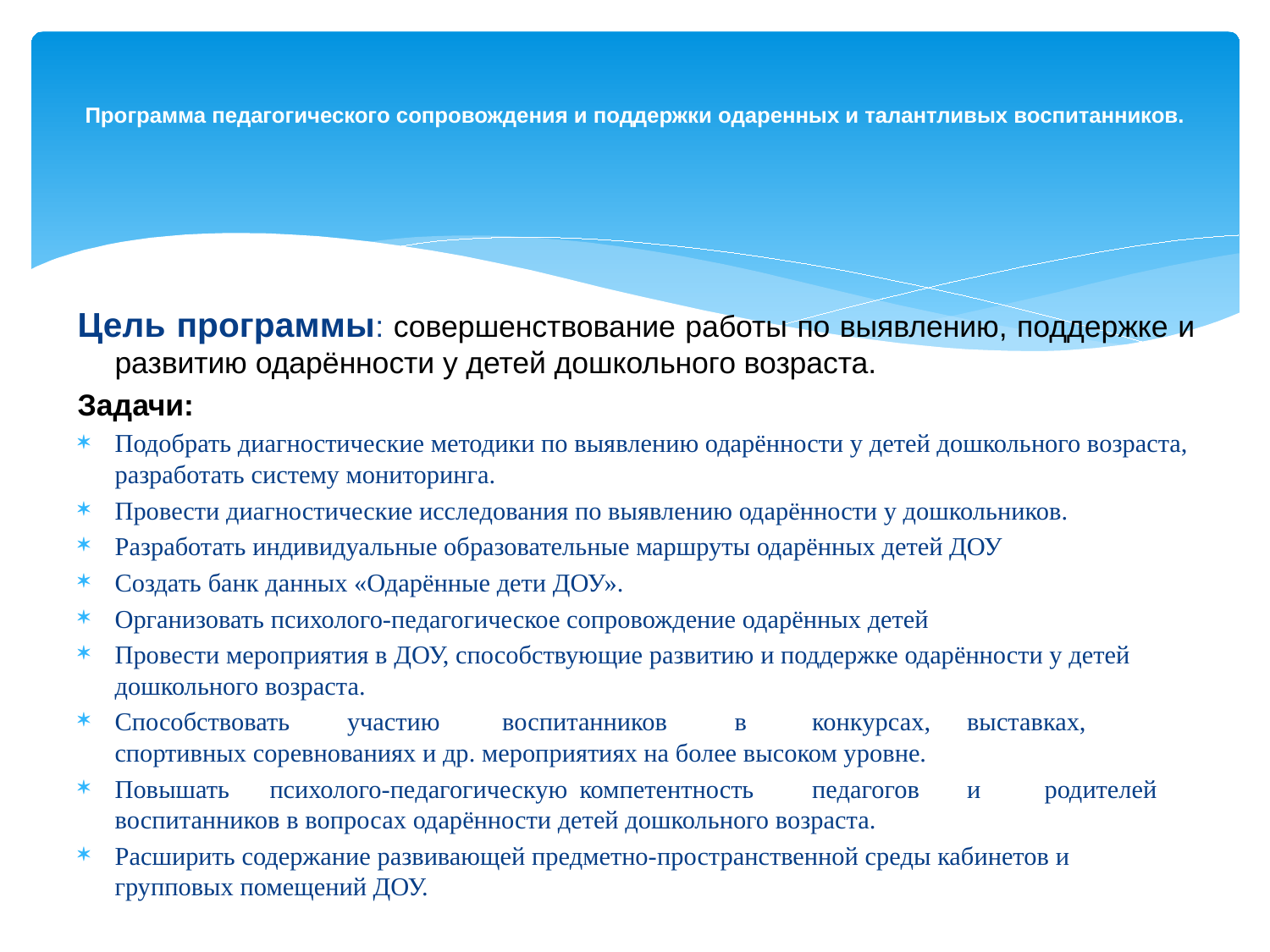

# Программа педагогического сопровождения и поддержки одаренных и талантливых воспитанников.
Цель программы: совершенствование работы по выявлению, поддержке и развитию одарённости у детей дошкольного возраста.
Задачи:
Подобрать диагностические методики по выявлению одарённости у детей дошкольного возраста, разработать систему мониторинга.
Провести диагностические исследования по выявлению одарённости у дошкольников.
Разработать индивидуальные образовательные маршруты одарённых детей ДОУ
Создать банк данных «Одарённые дети ДОУ».
Организовать психолого-педагогическое сопровождение одарённых детей
Провести мероприятия в ДОУ, способствующие развитию и поддержке одарённости у детей дошкольного возраста.
Способствовать	участию	воспитанников	в	конкурсах,	выставках,	спортивных соревнованиях и др. мероприятиях на более высоком уровне.
Повышать	психолого-педагогическую	компетентность	педагогов	и	родителей воспитанников в вопросах одарённости детей дошкольного возраста.
Расширить содержание развивающей предметно-пространственной среды кабинетов и групповых помещений ДОУ.